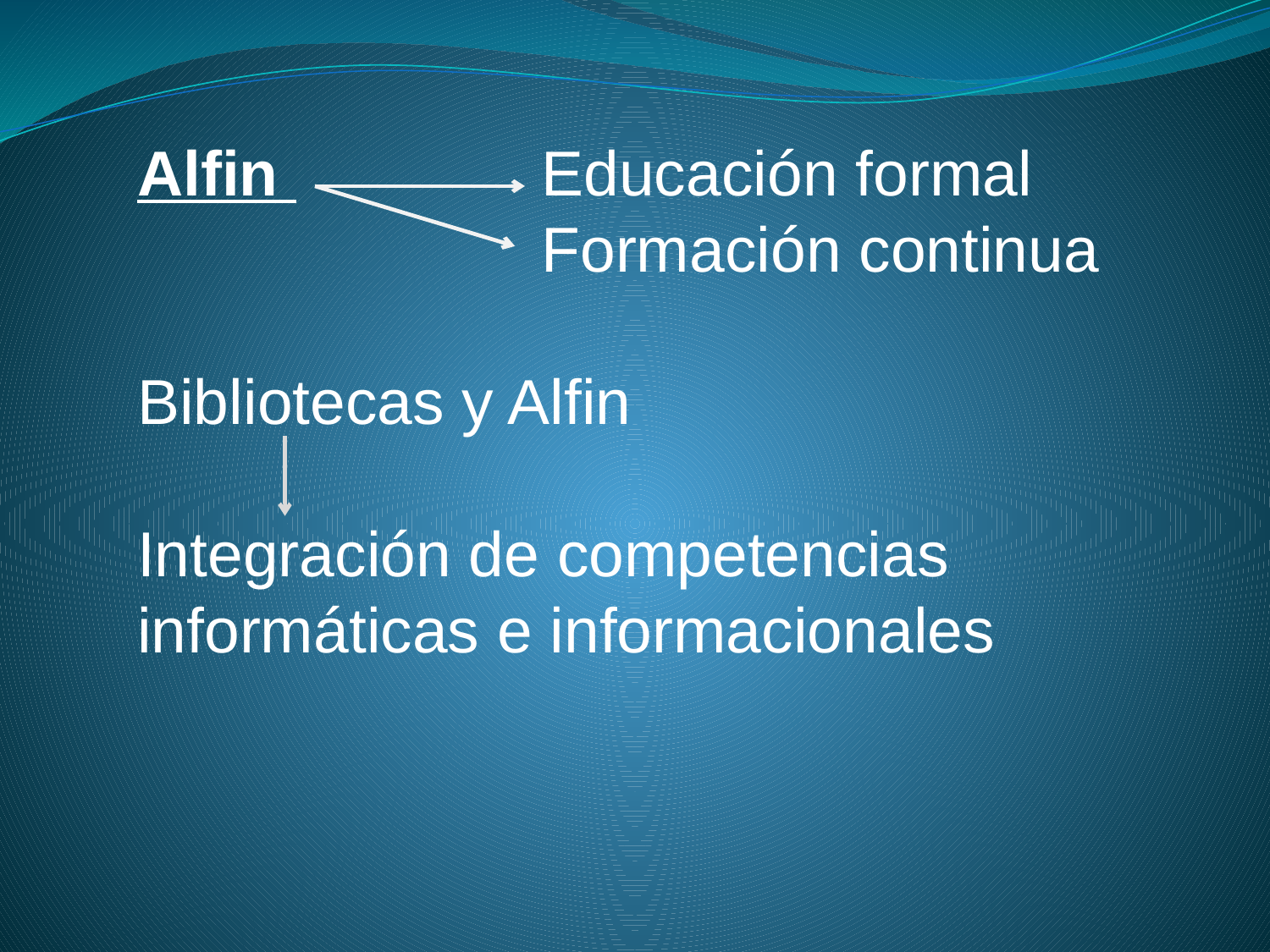

Alfin               Educación formal
                       Formación continua

Bibliotecas y Alfin

Integración de competencias informáticas e informacionales